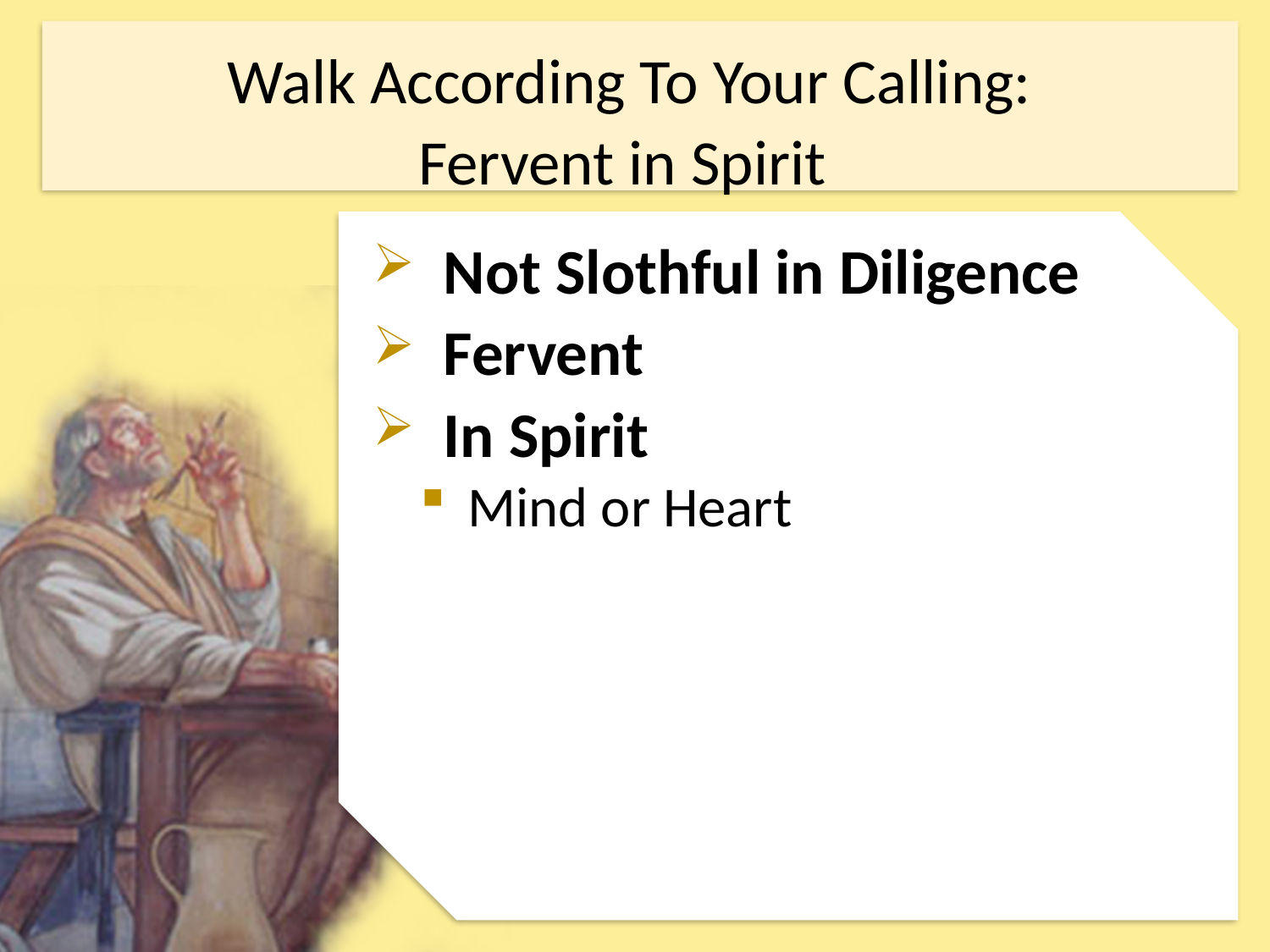

Walk According To Your Calling:
Fervent in Spirit
Not Slothful in Diligence
Fervent
In Spirit
Mind or Heart